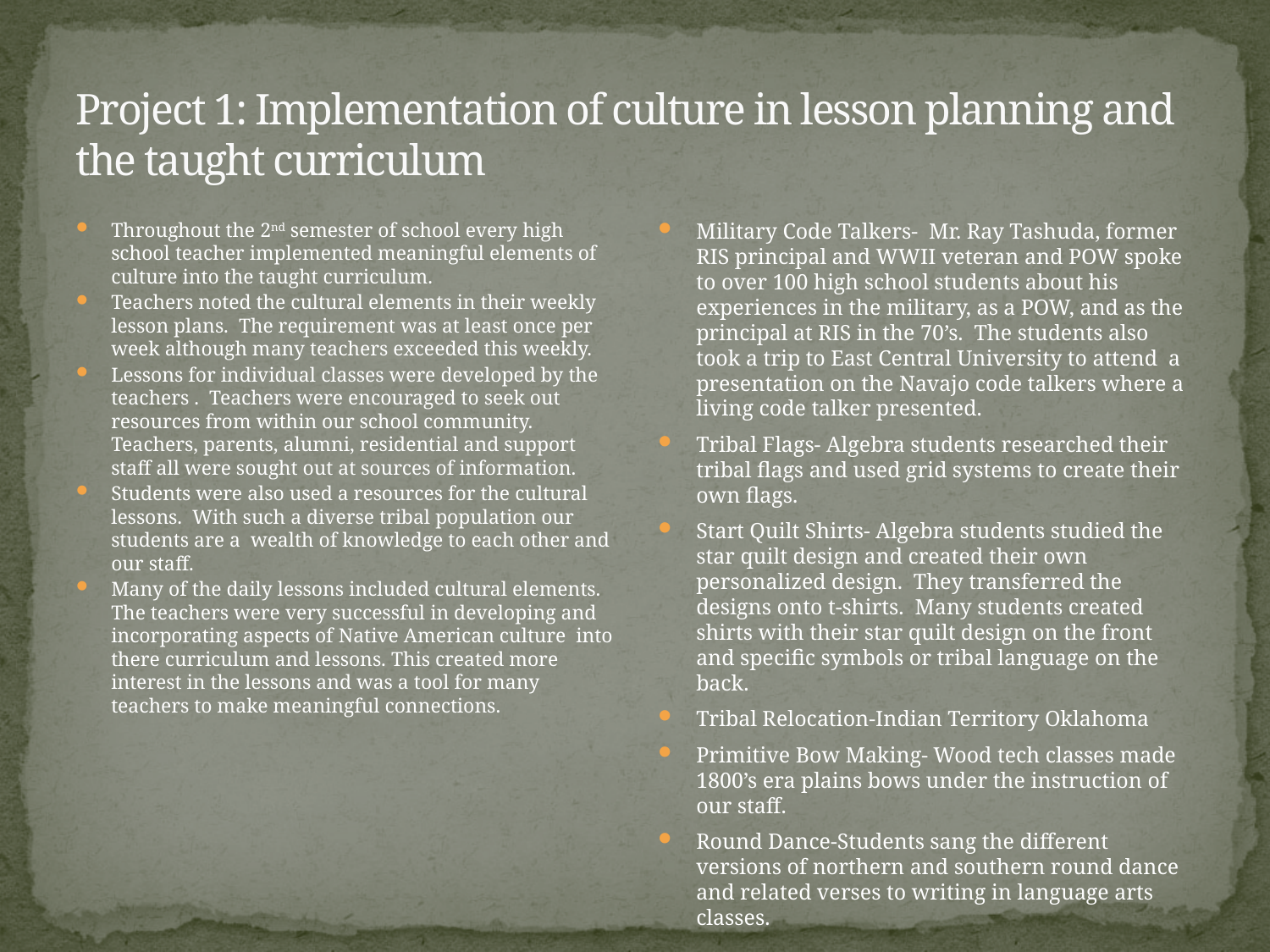

# Project 1: Implementation of culture in lesson planning and the taught curriculum
Throughout the 2nd semester of school every high school teacher implemented meaningful elements of culture into the taught curriculum.
Teachers noted the cultural elements in their weekly lesson plans.  The requirement was at least once per week although many teachers exceeded this weekly.
Lessons for individual classes were developed by the teachers .  Teachers were encouraged to seek out resources from within our school community. Teachers, parents, alumni, residential and support staff all were sought out at sources of information.
Students were also used a resources for the cultural lessons.  With such a diverse tribal population our students are a  wealth of knowledge to each other and our staff.
Many of the daily lessons included cultural elements.  The teachers were very successful in developing and incorporating aspects of Native American culture  into there curriculum and lessons. This created more interest in the lessons and was a tool for many teachers to make meaningful connections.

Military Code Talkers-  Mr. Ray Tashuda, former RIS principal and WWII veteran and POW spoke to over 100 high school students about his experiences in the military, as a POW, and as the principal at RIS in the 70’s.  The students also took a trip to East Central University to attend  a presentation on the Navajo code talkers where a living code talker presented.
Tribal Flags- Algebra students researched their tribal flags and used grid systems to create their own flags.
Start Quilt Shirts- Algebra students studied the star quilt design and created their own personalized design.  They transferred the designs onto t-shirts.  Many students created shirts with their star quilt design on the front and specific symbols or tribal language on the back.
Tribal Relocation-Indian Territory Oklahoma
Primitive Bow Making- Wood tech classes made 1800’s era plains bows under the instruction of our staff.
Round Dance-Students sang the different versions of northern and southern round dance and related verses to writing in language arts classes.